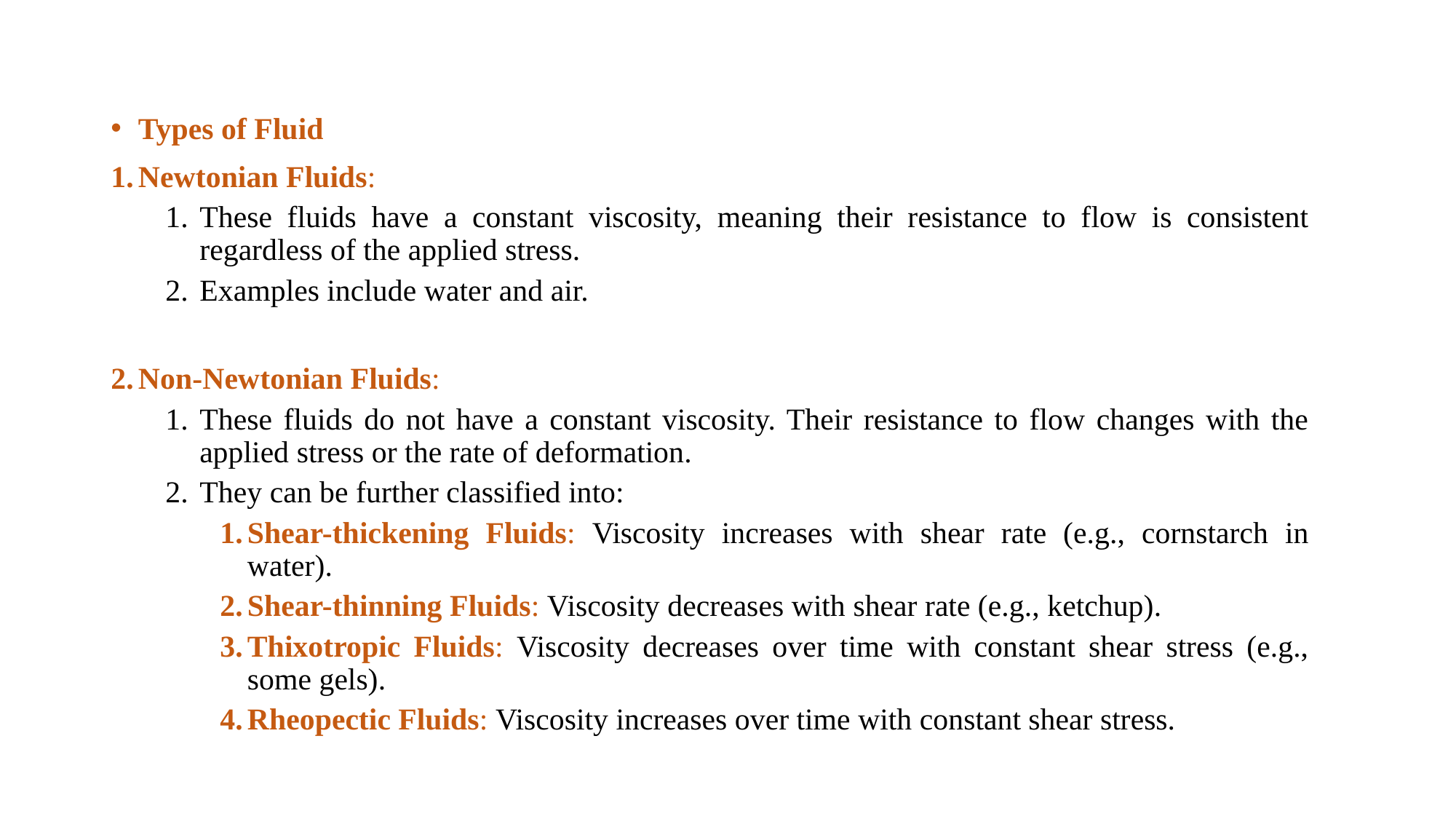

Types of Fluid
Newtonian Fluids:
These fluids have a constant viscosity, meaning their resistance to flow is consistent regardless of the applied stress.
Examples include water and air.

Non-Newtonian Fluids:
These fluids do not have a constant viscosity. Their resistance to flow changes with the applied stress or the rate of deformation.
They can be further classified into:
Shear-thickening Fluids: Viscosity increases with shear rate (e.g., cornstarch in water).
Shear-thinning Fluids: Viscosity decreases with shear rate (e.g., ketchup).
Thixotropic Fluids: Viscosity decreases over time with constant shear stress (e.g., some gels).
Rheopectic Fluids: Viscosity increases over time with constant shear stress.